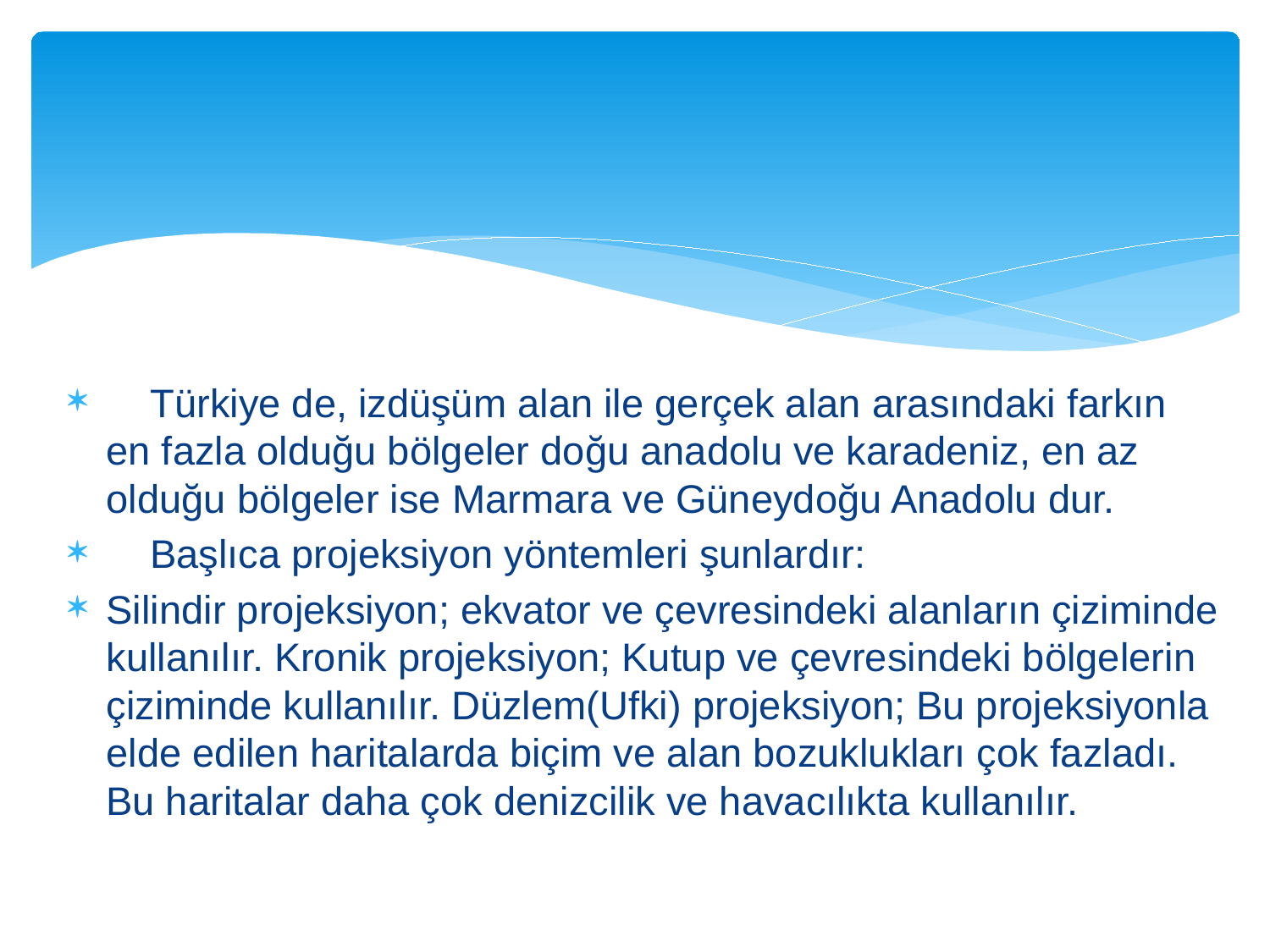

#
    Türkiye de, izdüşüm alan ile gerçek alan arasındaki farkın en fazla olduğu bölgeler doğu anadolu ve karadeniz, en az olduğu bölgeler ise Marmara ve Güneydoğu Anadolu dur.
    Başlıca projeksiyon yöntemleri şunlardır:
Silindir projeksiyon; ekvator ve çevresindeki alanların çiziminde kullanılır. Kronik projeksiyon; Kutup ve çevresindeki bölgelerin çiziminde kullanılır. Düzlem(Ufki) projeksiyon; Bu projeksiyonla elde edilen haritalarda biçim ve alan bozuklukları çok fazladı. Bu haritalar daha çok denizcilik ve havacılıkta kullanılır.